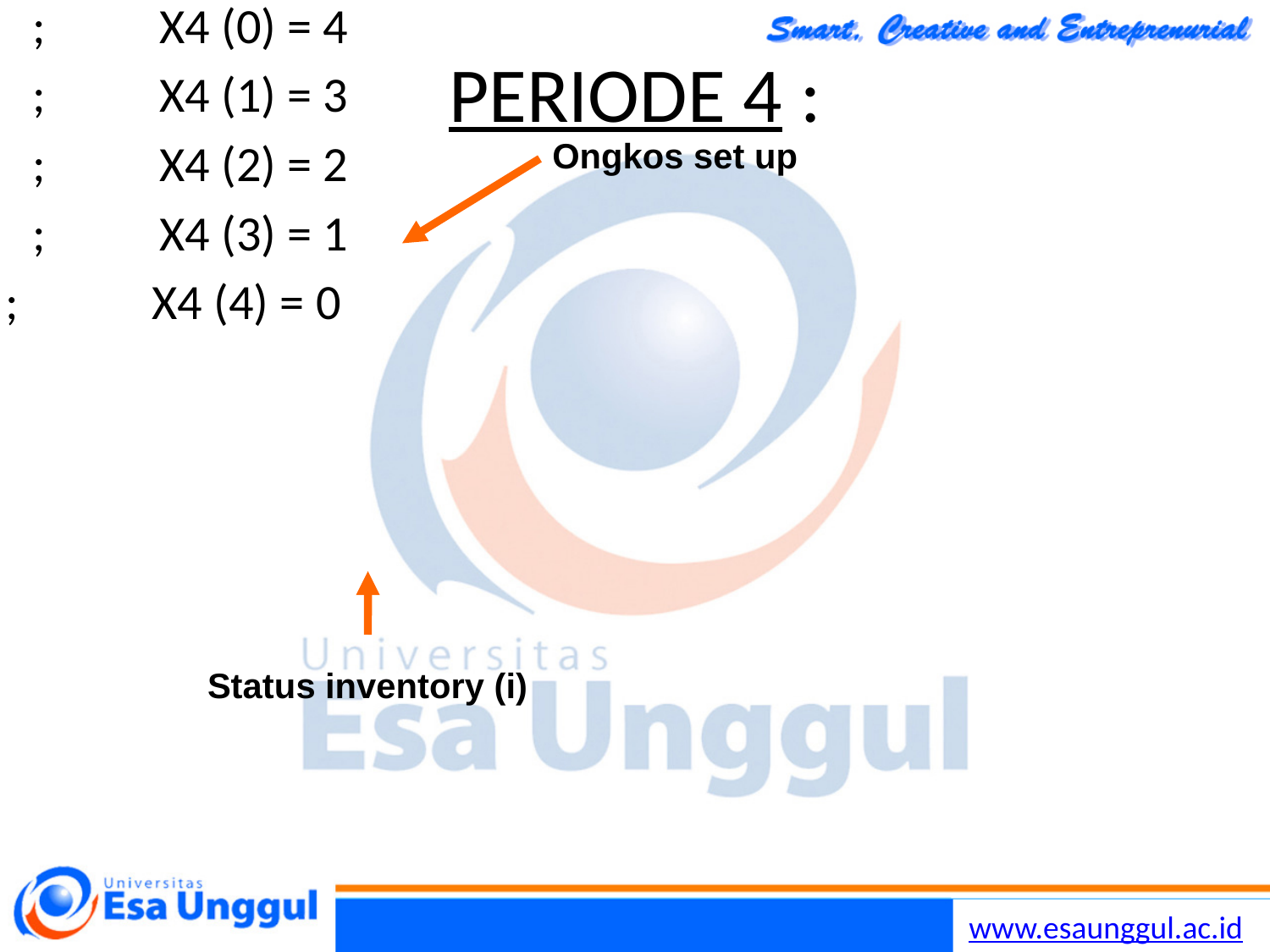

# PERIODE 4 :
Ongkos set up

f4 (0) 	= 3 + 4 = 7	; 	X4 (0) = 4
f4 (1) 	= 3 + 3 = 6	; 	X4 (1) = 3
f4 (2) 	= 3 + 2 = 5	; 	X4 (2) = 2
f4 (3) 	= 3 + 1 = 4	; 	X4 (3) = 1
f4 (4) 	= 	 0     ; 	          X4 (4) = 0

Status inventory (i)